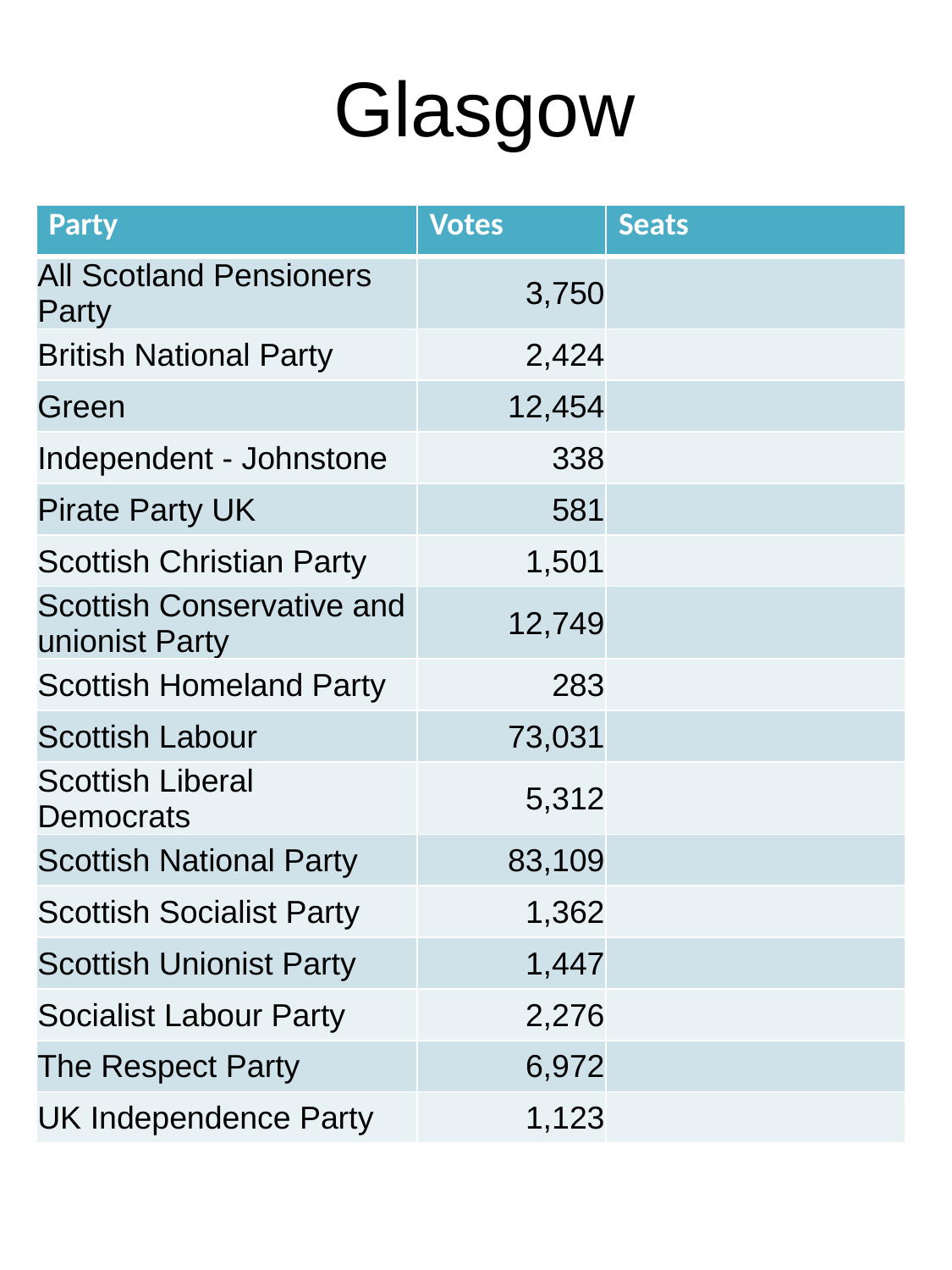

# Glasgow
| Party | Votes | Seats |
| --- | --- | --- |
| All Scotland Pensioners Party | 3,750 |  |
| British National Party | 2,424 |  |
| Green | 12,454 |  |
| Independent - Johnstone | 338 |  |
| Pirate Party UK | 581 |  |
| Scottish Christian Party | 1,501 |  |
| Scottish Conservative and unionist Party | 12,749 |  |
| Scottish Homeland Party | 283 |  |
| Scottish Labour | 73,031 |  |
| Scottish Liberal Democrats | 5,312 |  |
| Scottish National Party | 83,109 |  |
| Scottish Socialist Party | 1,362 |  |
| Scottish Unionist Party | 1,447 |  |
| Socialist Labour Party | 2,276 |  |
| The Respect Party | 6,972 |  |
| UK Independence Party | 1,123 |  |